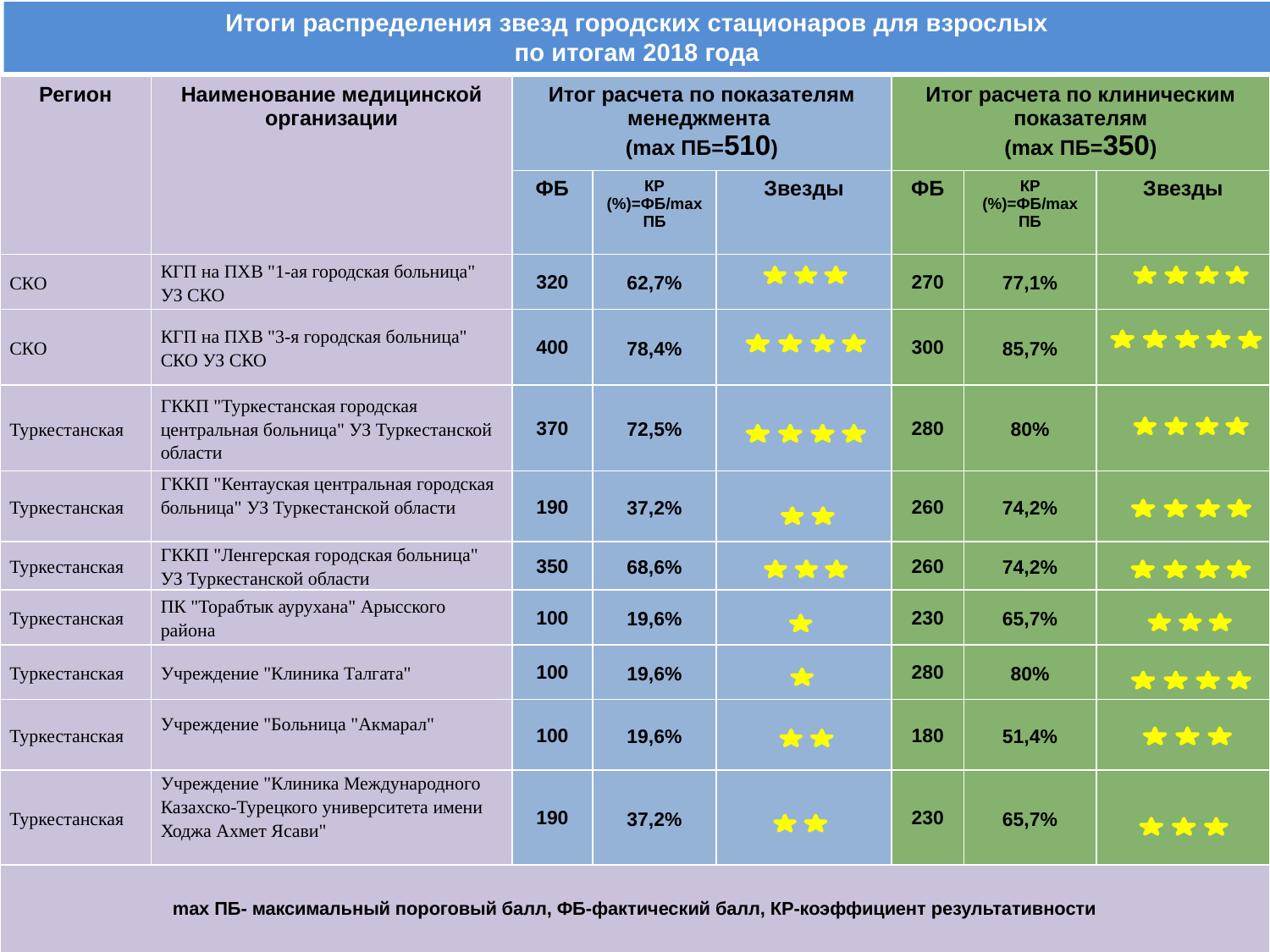

# Итоги распределения звезд городских стационаров для взрослых по итогам 2018 года
| Регион | Наименование медицинской организации | Итог расчета по показателям менеджмента (mах ПБ=510) |  |  | Итог расчета по клиническим показателям (mах ПБ=350) |  |  |
| --- | --- | --- | --- | --- | --- | --- | --- |
|  |  | ФБ | КР (%)=ФБ/max ПБ | Звезды | ФБ | КР (%)=ФБ/max ПБ | Звезды |
| СКО | КГП на ПХВ "1-ая городская больница" УЗ СКО | 320 | 62,7% |  | 270 | 77,1% |  |
| СКО | КГП на ПХВ "3-я городская больница" СКО УЗ СКО | 400 | 78,4% |  | 300 | 85,7% |  |
| Туркестанская | ГККП "Туркестанская городская центральная больница" УЗ Туркестанской области | 370 | 72,5% |  | 280 | 80% |  |
| Туркестанская | ГККП "Кентауская центральная городская больница" УЗ Туркестанской области | 190 | 37,2% |  | 260 | 74,2% |  |
| Туркестанская | ГККП "Ленгерская городская больница" УЗ Туркестанской области | 350 | 68,6% |  | 260 | 74,2% |  |
| Туркестанская | ПК "Торабтык аурухана" Арысского района | 100 | 19,6% |  | 230 | 65,7% |  |
| Туркестанская | Учреждение "Клиника Талгата" | 100 | 19,6% |  | 280 | 80% |  |
| Туркестанская | Учреждение "Больница "Акмарал" | 100 | 19,6% |  | 180 | 51,4% |  |
| Туркестанская | Учреждение "Клиника Международного Казахско-Турецкого университета имени Ходжа Ахмет Ясави" | 190 | 37,2% |  | 230 | 65,7% |  |
| mах ПБ- максимальный пороговый балл, ФБ-фактический балл, КР-коэффициент результативности |  |  |  |  |  |  |  |